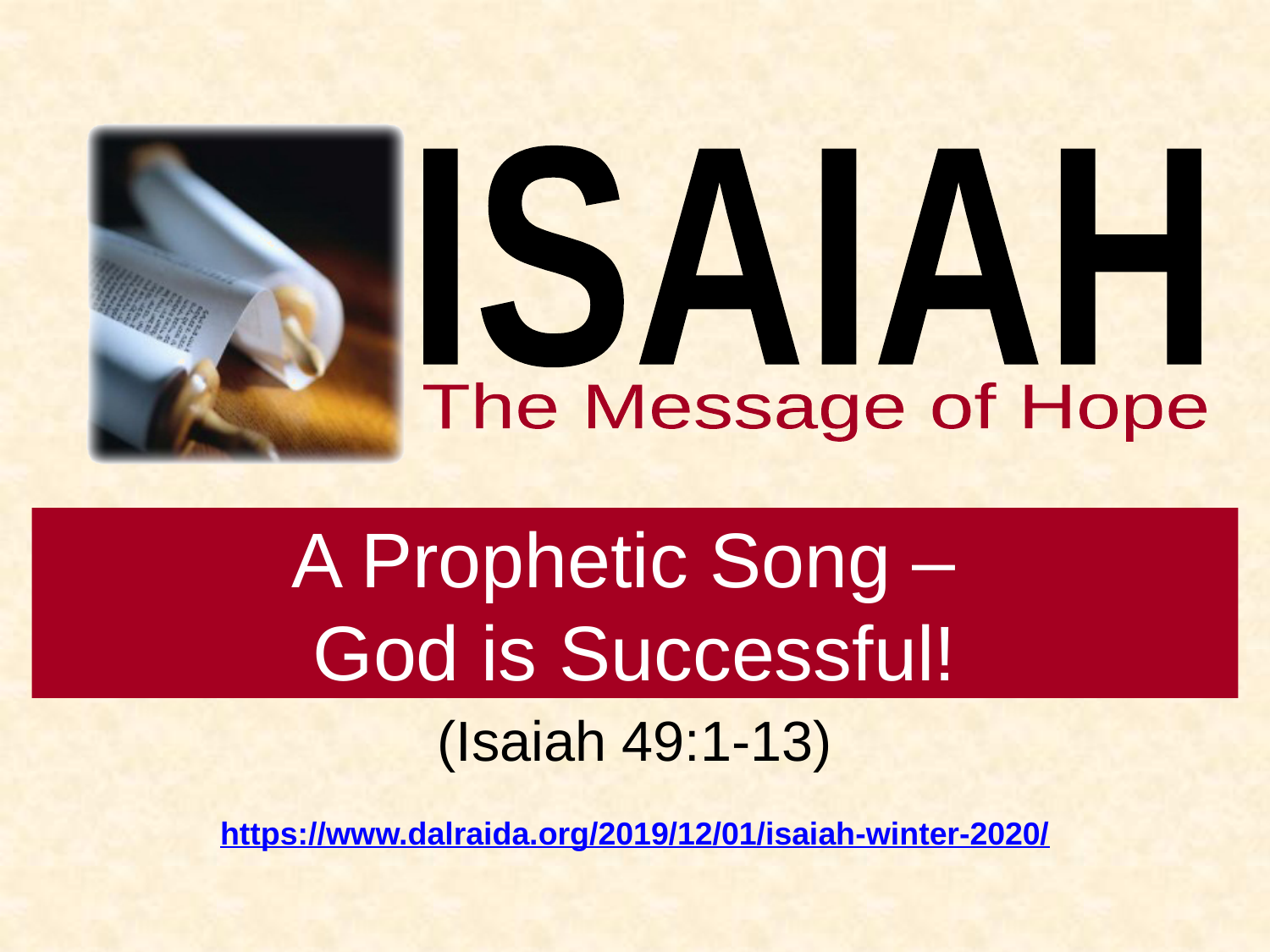

# A Prophetic Song – God is Successful!
(Isaiah 49:1-13)
https://www.dalraida.org/2019/12/01/isaiah-winter-2020/